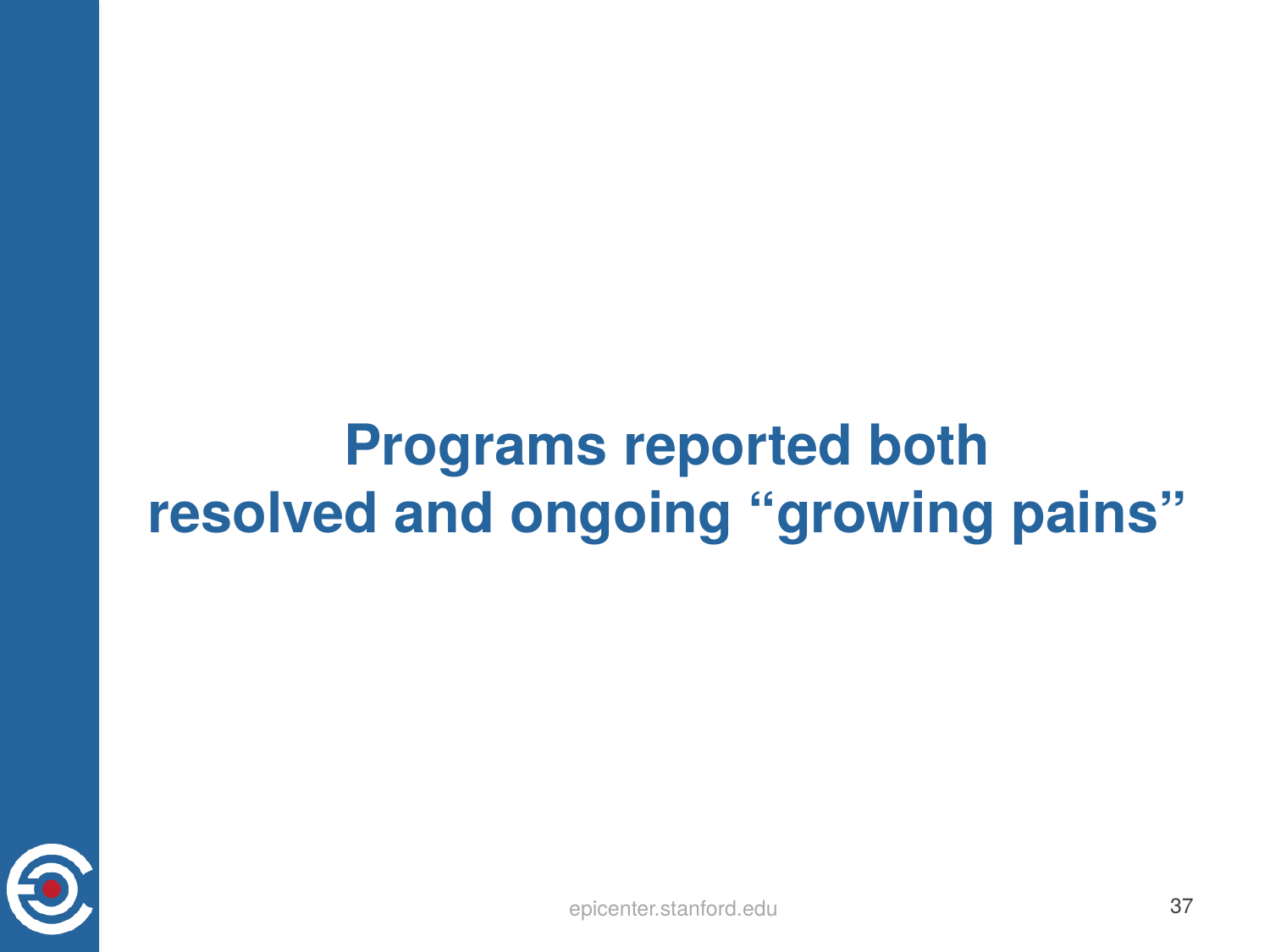

Programs reported both
resolved and ongoing “growing pains”
epicenter.stanford.edu
37